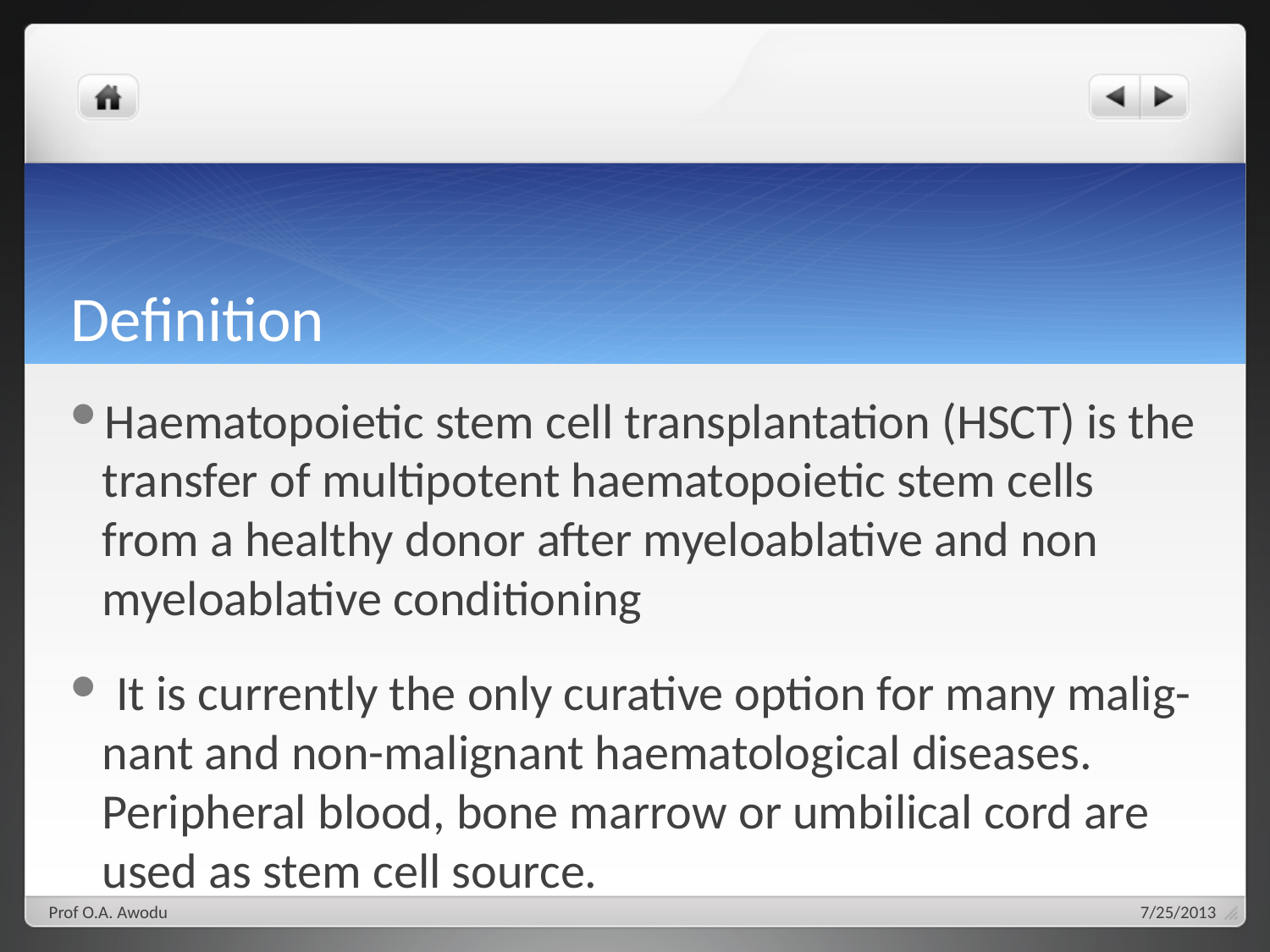

# Definition
Haematopoietic stem cell transplantation (HSCT) is the transfer of multipotent haematopoietic stem cells from a healthy donor after myeloablative and non myeloablative conditioning
 It is currently the only curative option for many malig- nant and non-malignant haematological diseases. Peripheral blood, bone marrow or umbilical cord are used as stem cell source.

Prof O.A. Awodu
7/25/2013